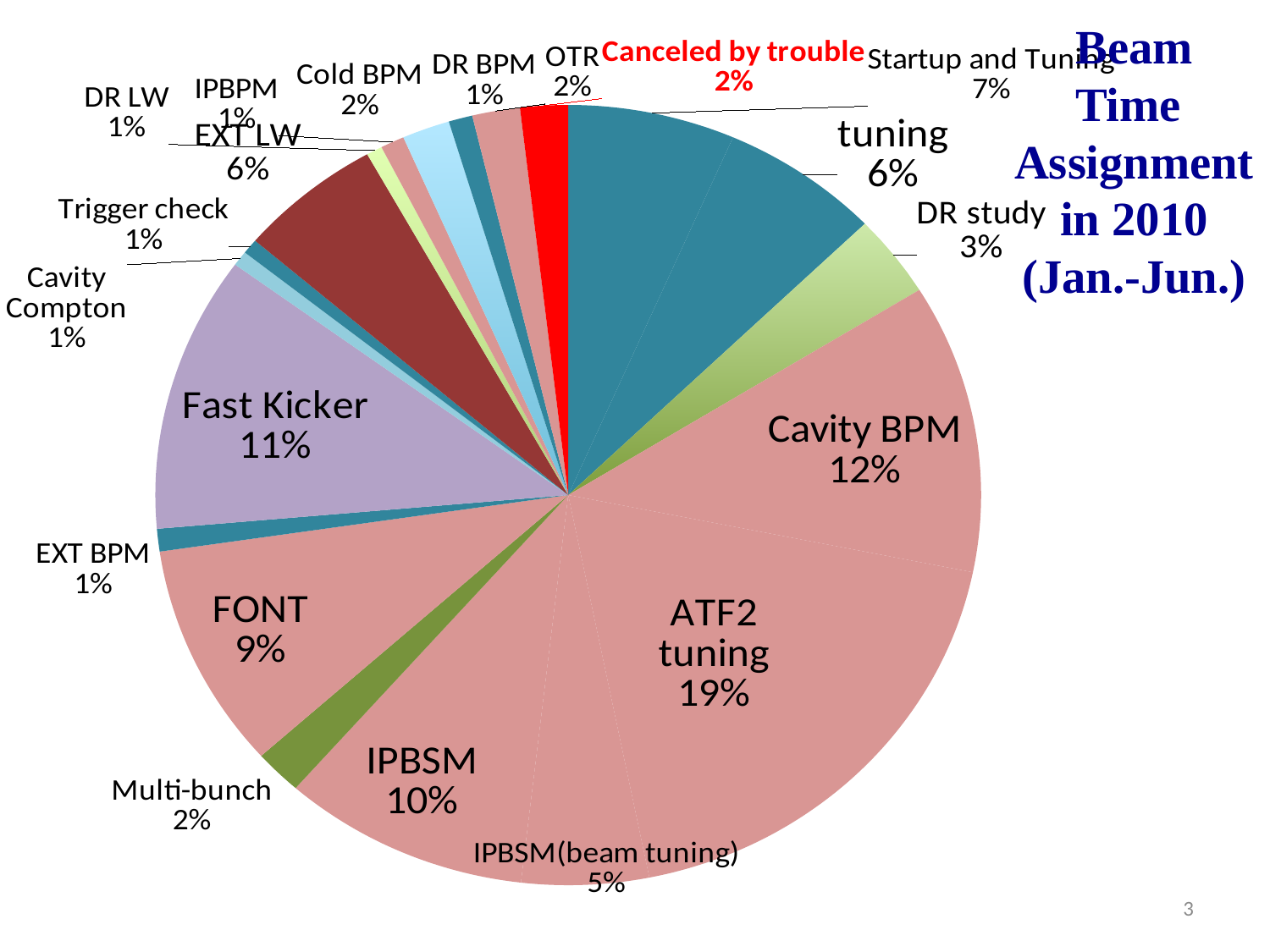

### Chart

| Category |  |
|---|---|
| Startup and Tuning | 84.0 |
| tuning | 80.0 |
| DR study | 44.0 |
| Cavity BPM | 154.0 |
| ATF2 | 240.0 |
| IPBSM(beam tuning) | 64.0 |
| IPBSM | 124.0 |
| Multi-bunch | 24.0 |
| FONT | 120.0 |
| EXT BPM | 12.0 |
| Fast Kicker | 147.0 |
| Cavity Compton | 8.0 |
| Trigger check | 8.0 |
| EXT LW | 72.0 |
| DR LW | 8.0 |
| IPBPM | 12.0 |
| L-band | 24.0 |
| DR BPM | 12.0 |
| OTR | 24.0 |
| Canceled by trouble | 24.0 |
# Beam
Time
Assignment
in 2010
(Jan.-Jun.)
3